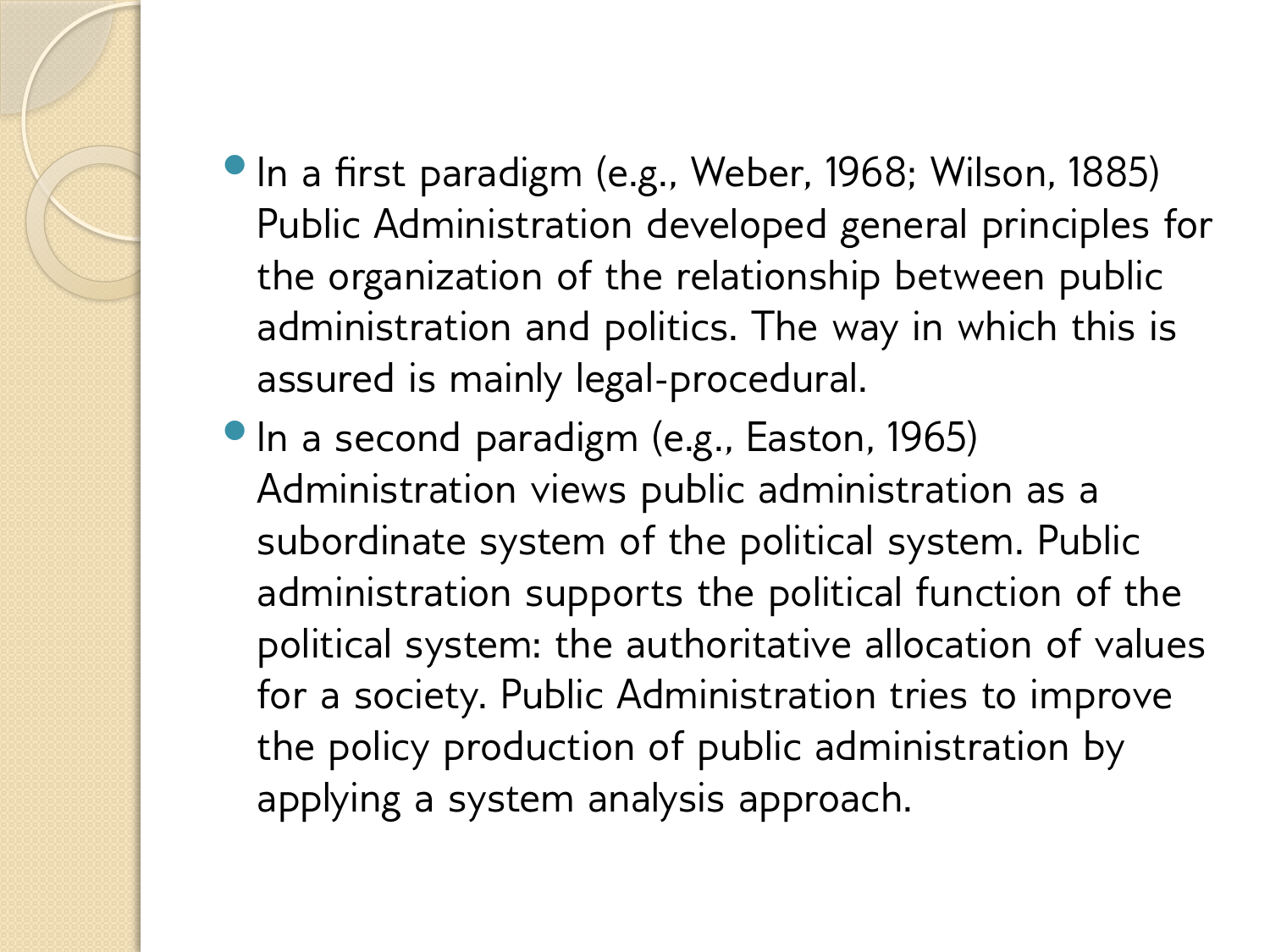

#
In a first paradigm (e.g., Weber, 1968; Wilson, 1885) Public Administration developed general principles for the organization of the relationship between public administration and politics. The way in which this is assured is mainly legal-procedural.
In a second paradigm (e.g., Easton, 1965) Administration views public administration as a subordinate system of the political system. Public administration supports the political function of the political system: the authoritative allocation of values for a society. Public Administration tries to improve the policy production of public administration by applying a system analysis approach.